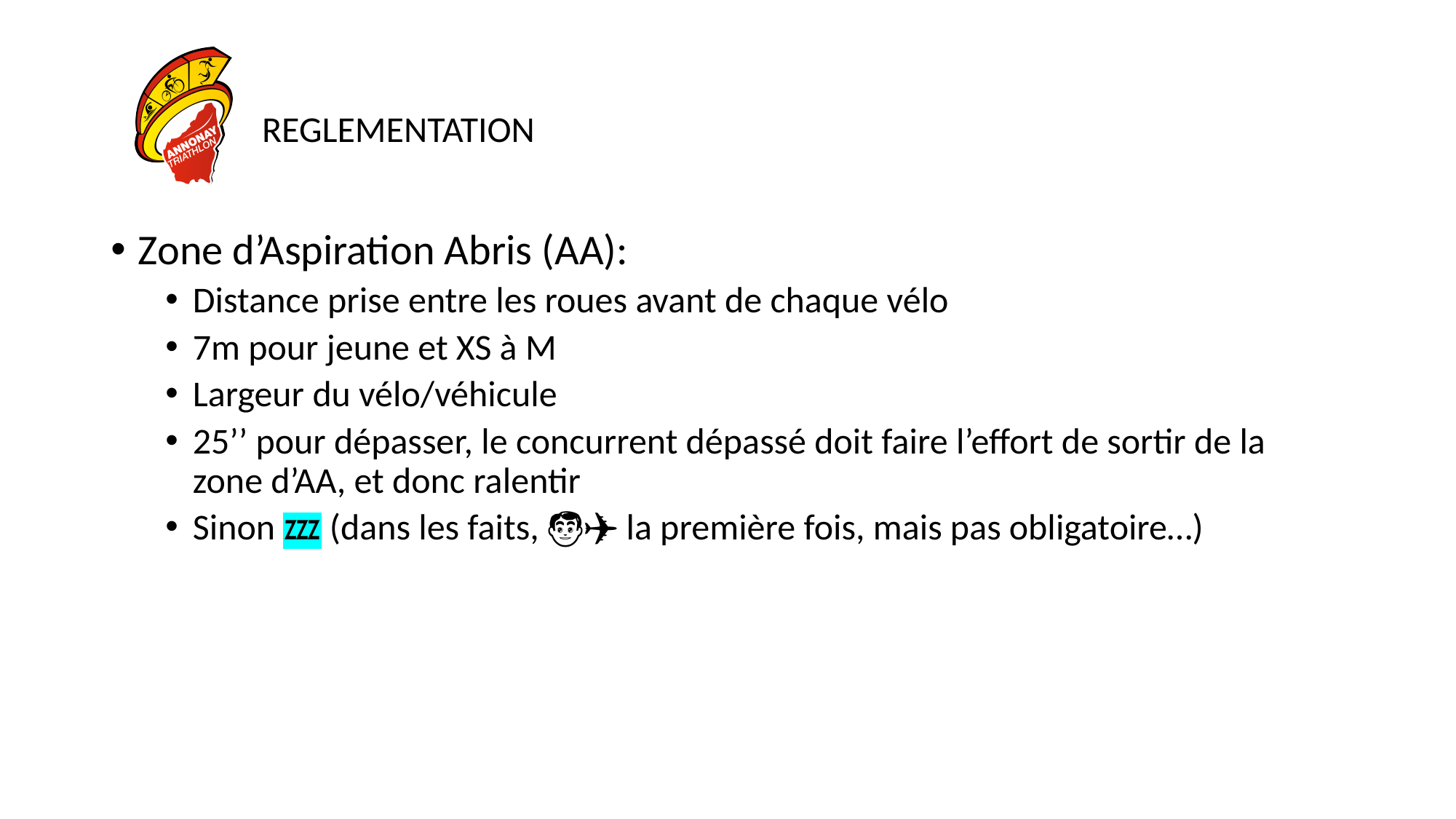

# REGLEMENTATION
Zone d’Aspiration Abris (AA):
Distance prise entre les roues avant de chaque vélo
7m pour jeune et XS à M
Largeur du vélo/véhicule
25’’ pour dépasser, le concurrent dépassé doit faire l’effort de sortir de la zone d’AA, et donc ralentir
Sinon 💤 (dans les faits, 👨‍✈️ la première fois, mais pas obligatoire…)